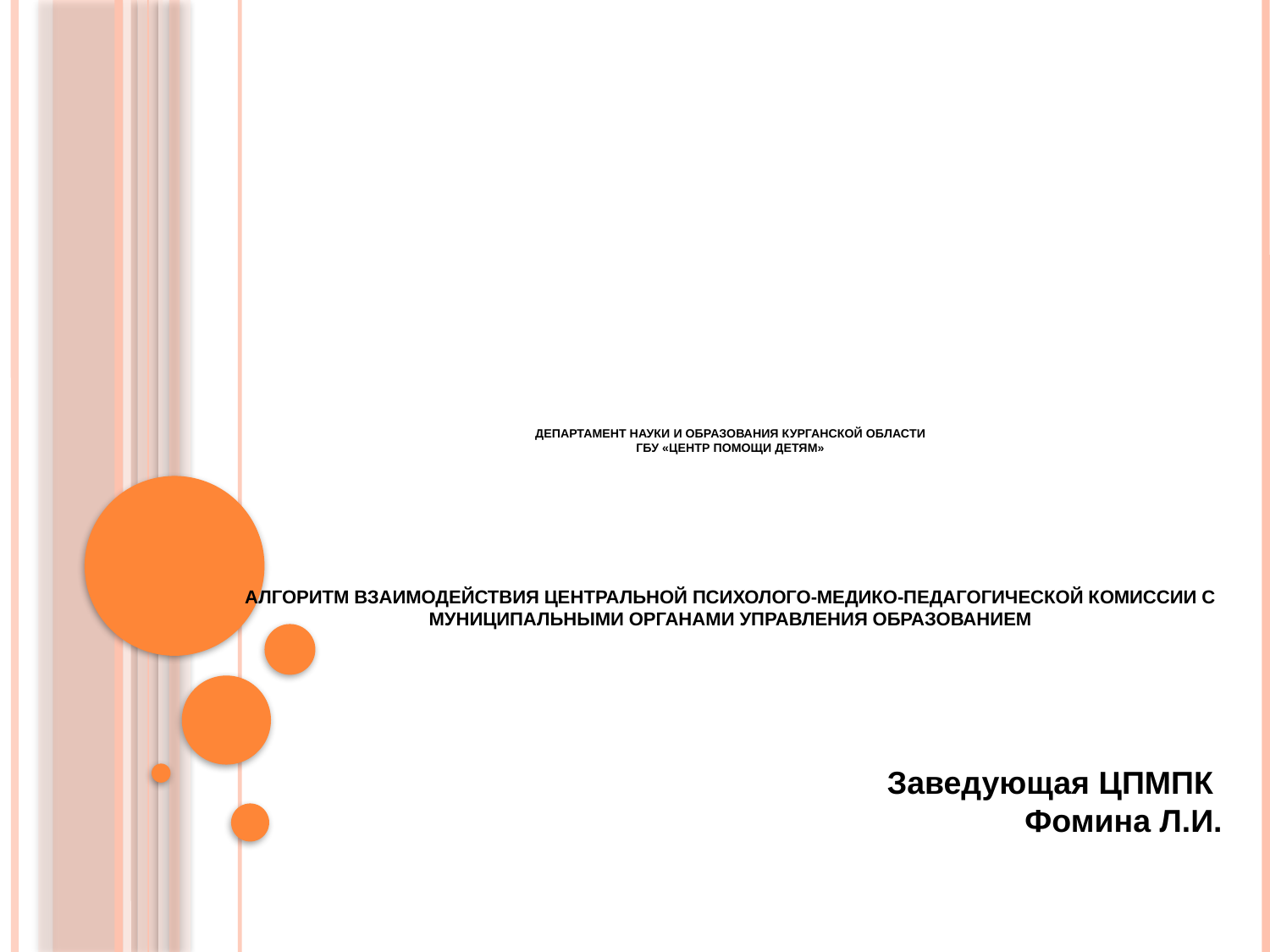

# Департамент науки и образования Курганской области ГБУ «Центр помощи детям» Алгоритм взаимодействия Центральной психолого-медико-педагогической комиссии с муниципальными органами управления образованием
Заведующая ЦПМПК
Фомина Л.И.